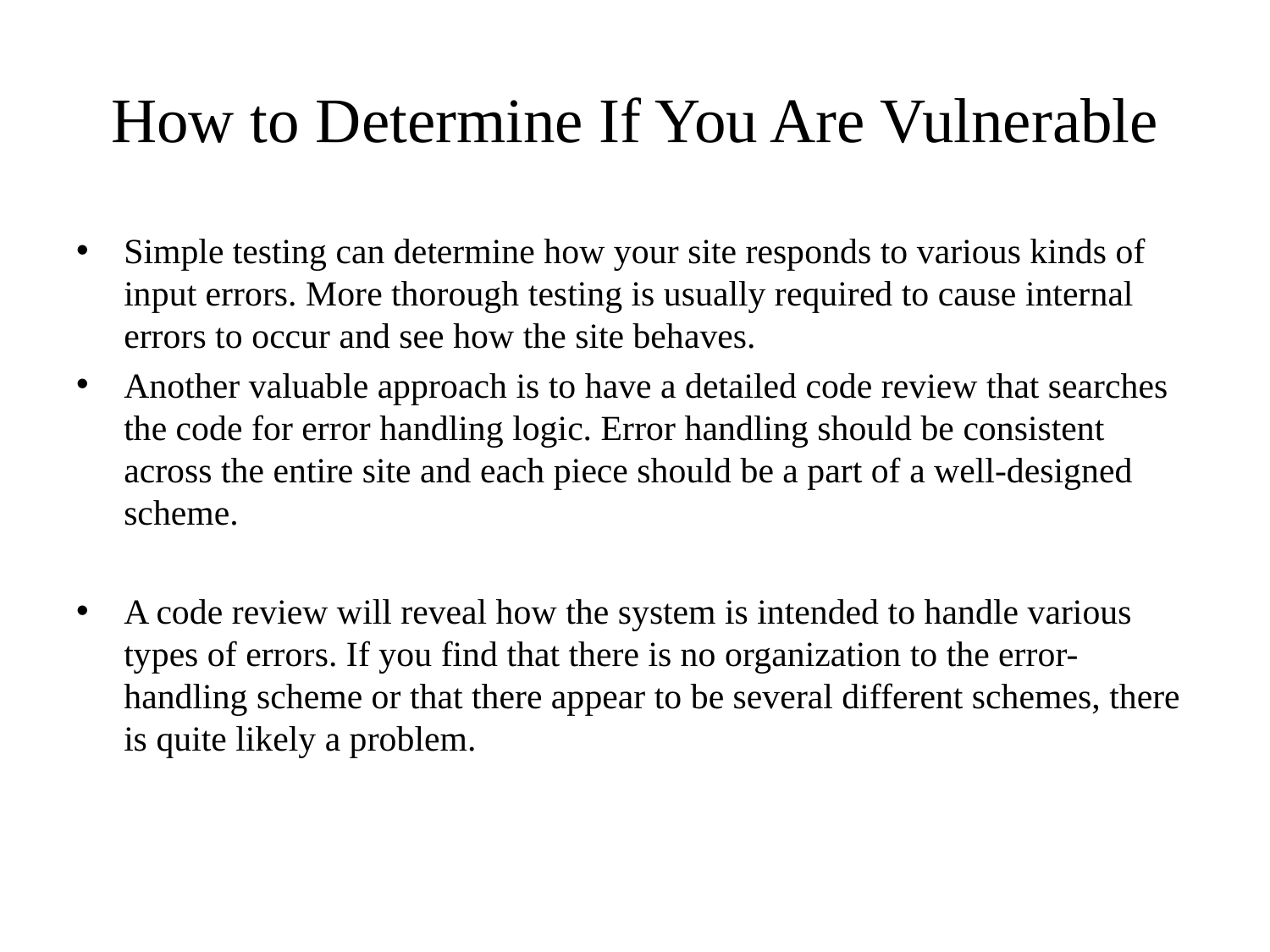

# How to Determine If You Are Vulnerable
Simple testing can determine how your site responds to various kinds of input errors. More thorough testing is usually required to cause internal errors to occur and see how the site behaves.
Another valuable approach is to have a detailed code review that searches the code for error handling logic. Error handling should be consistent across the entire site and each piece should be a part of a well-designed scheme.

A code review will reveal how the system is intended to handle various types of errors. If you find that there is no organization to the error-handling scheme or that there appear to be several different schemes, there is quite likely a problem.